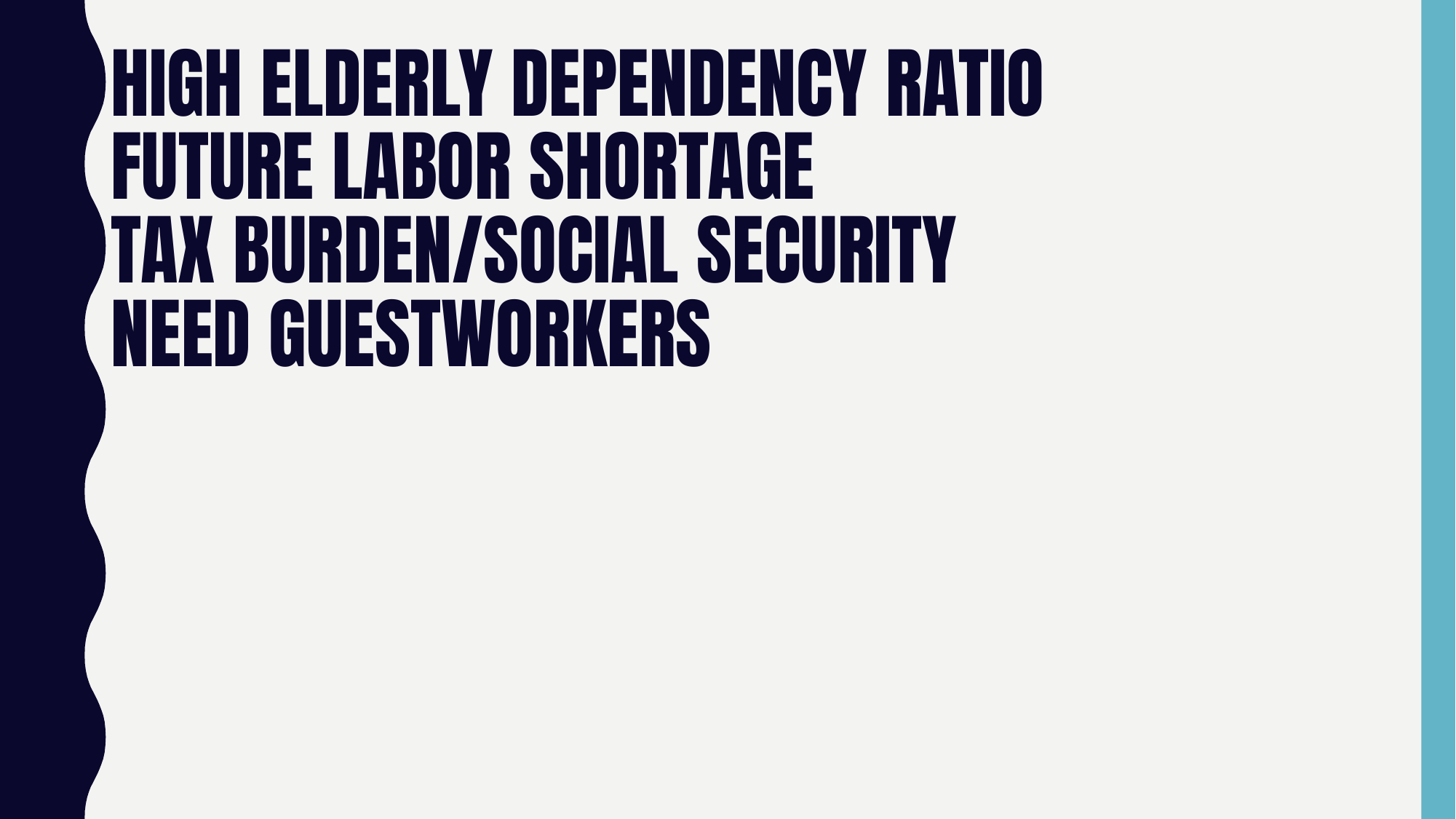

# HIGH ELDERLY DEPENDENCY RATIO FUTURE LABOR SHORTAGE TAX BURDEN/SOCIAL SECURITY NEED GUESTWORKERS